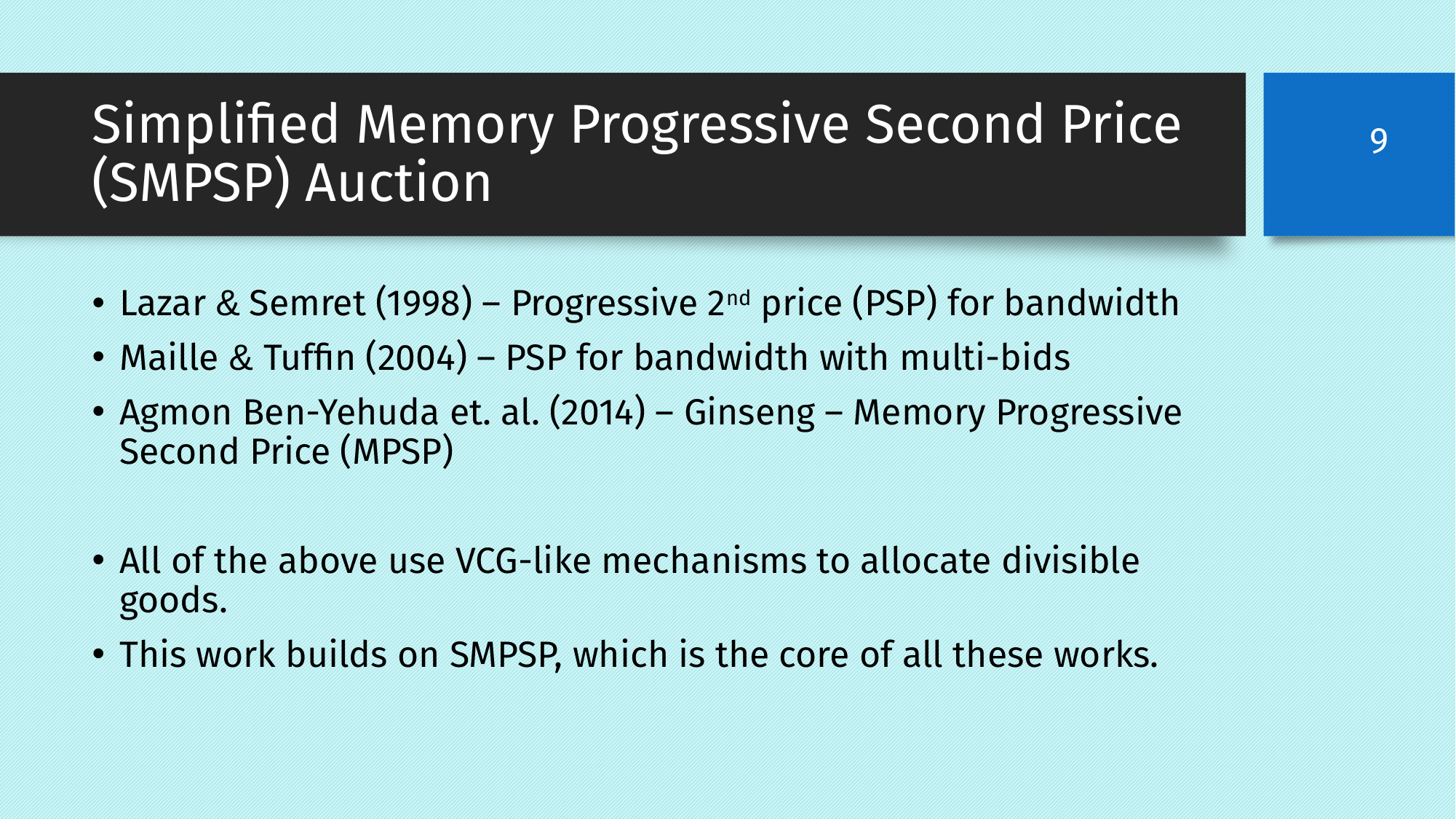

# Simplified Memory Progressive Second Price (SMPSP) Auction
9
Lazar & Semret (1998) – Progressive 2nd price (PSP) for bandwidth
Maille & Tuffin (2004) – PSP for bandwidth with multi-bids
Agmon Ben-Yehuda et. al. (2014) – Ginseng – Memory Progressive Second Price (MPSP)

All of the above use VCG-like mechanisms to allocate divisible goods.
This work builds on SMPSP, which is the core of all these works.